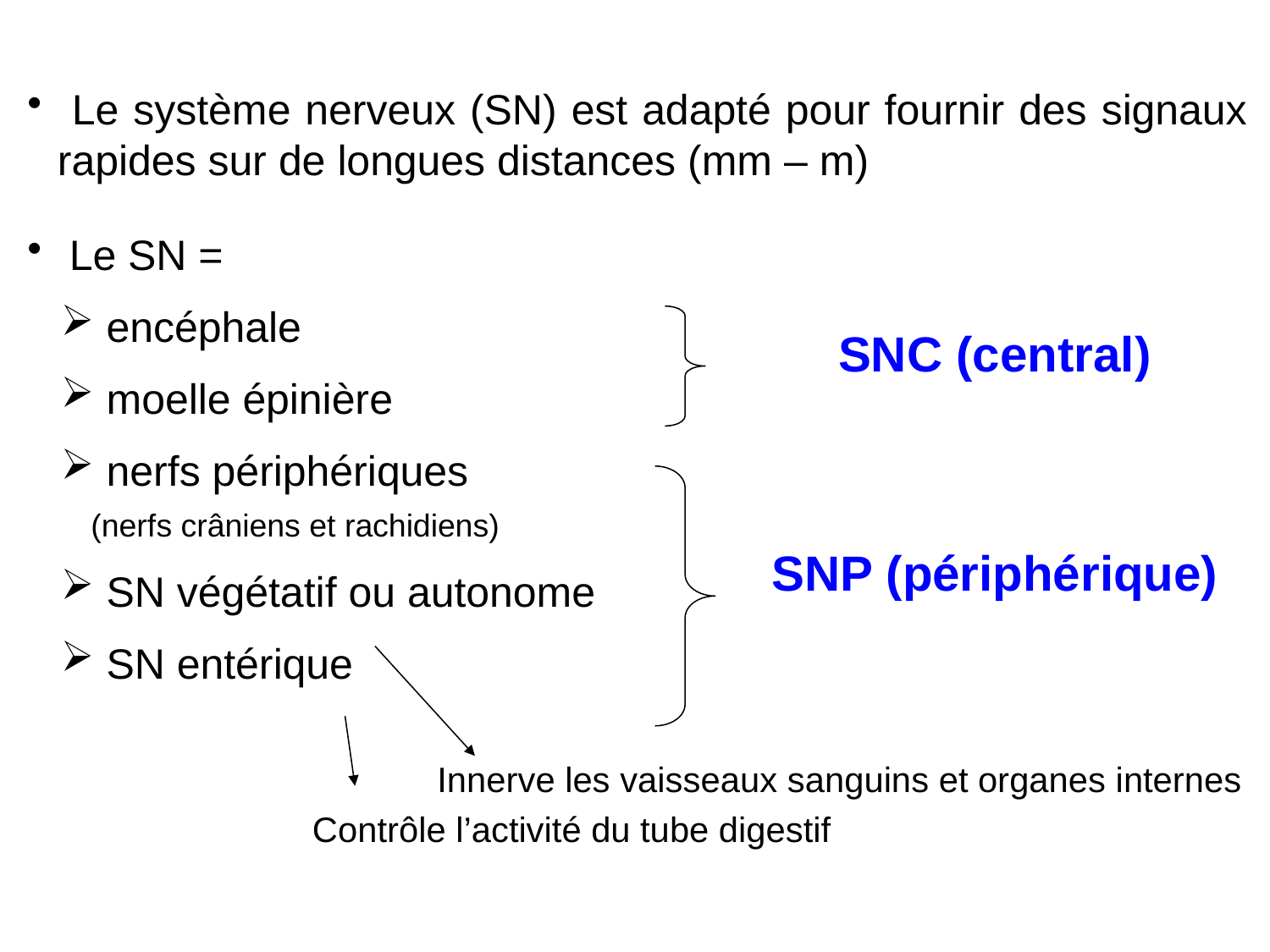

Le système nerveux (SN) est adapté pour fournir des signaux rapides sur de longues distances (mm – m)
 Le SN =
 encéphale
 moelle épinière
 nerfs périphériques
(nerfs crâniens et rachidiens)
 SN végétatif ou autonome
 SN entérique

SNC (central)

SNP (périphérique)

Innerve les vaisseaux sanguins et organes internes
Contrôle l’activité du tube digestif